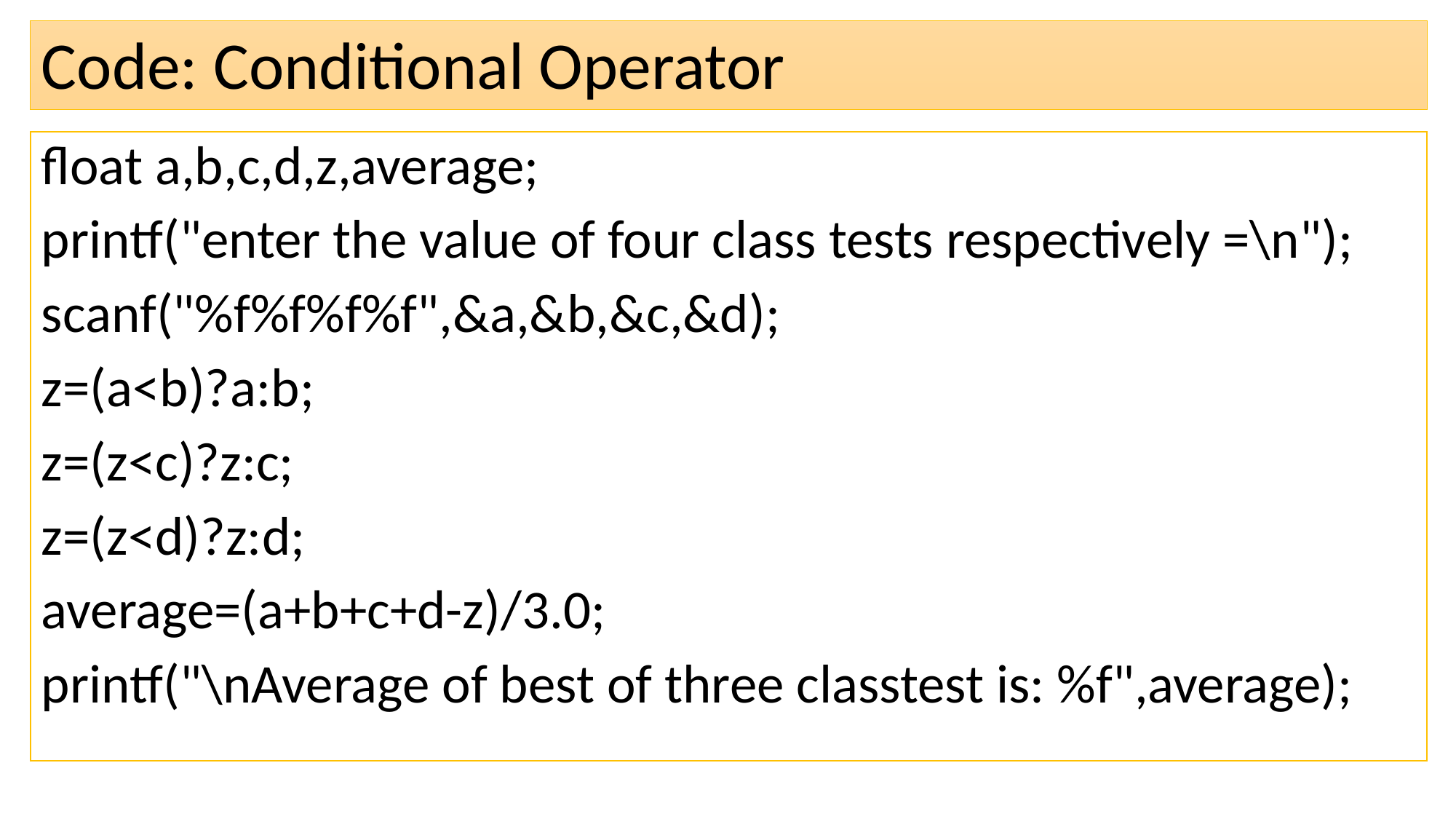

# Code: Conditional Operator
float a,b,c,d,z,average;
printf("enter the value of four class tests respectively =\n");
scanf("%f%f%f%f",&a,&b,&c,&d);
z=(a<b)?a:b;
z=(z<c)?z:c;
z=(z<d)?z:d;
average=(a+b+c+d-z)/3.0;
printf("\nAverage of best of three classtest is: %f",average);